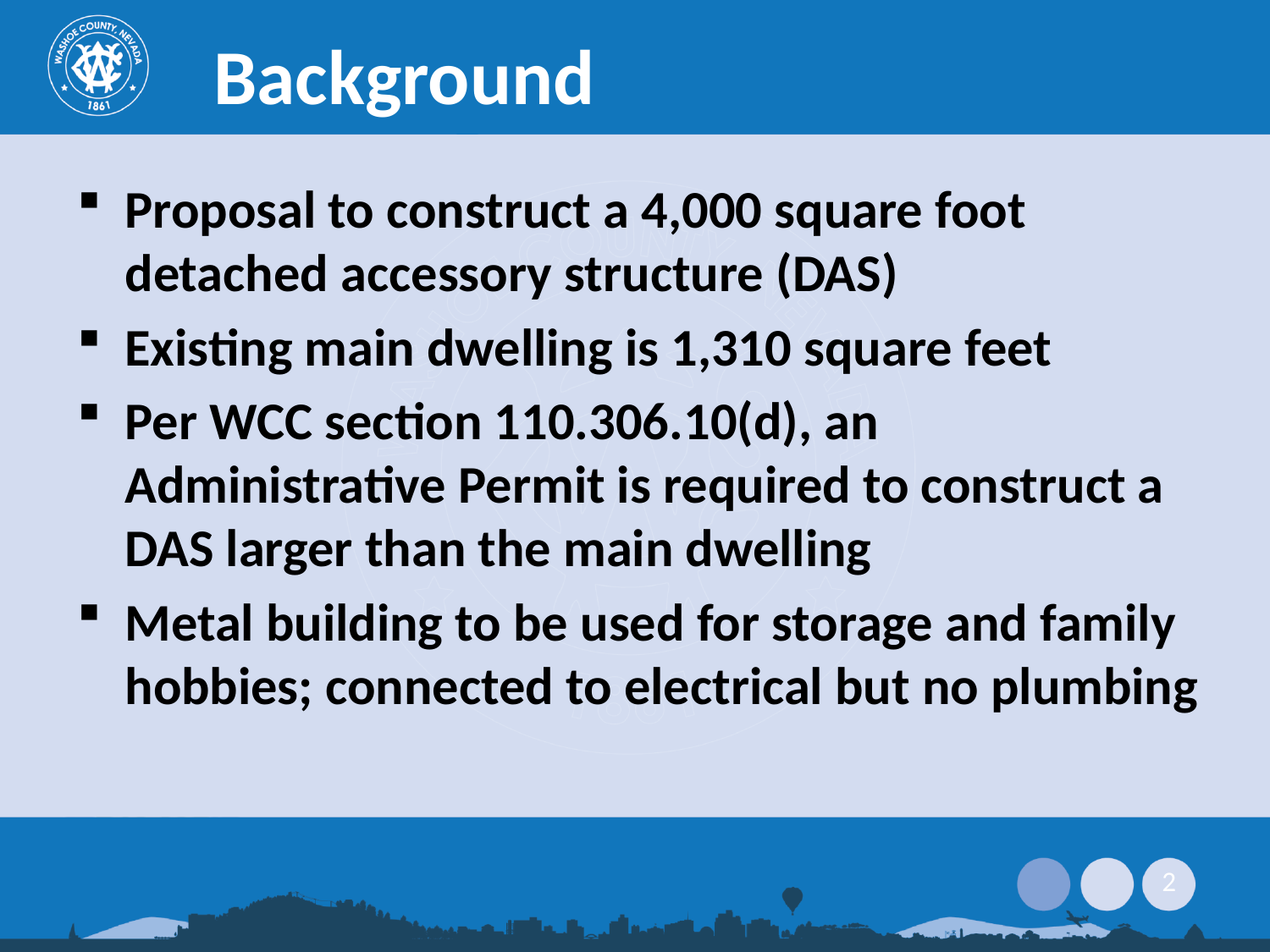

Background
Proposal to construct a 4,000 square foot detached accessory structure (DAS)
Existing main dwelling is 1,310 square feet
Per WCC section 110.306.10(d), an Administrative Permit is required to construct a DAS larger than the main dwelling
Metal building to be used for storage and family hobbies; connected to electrical but no plumbing